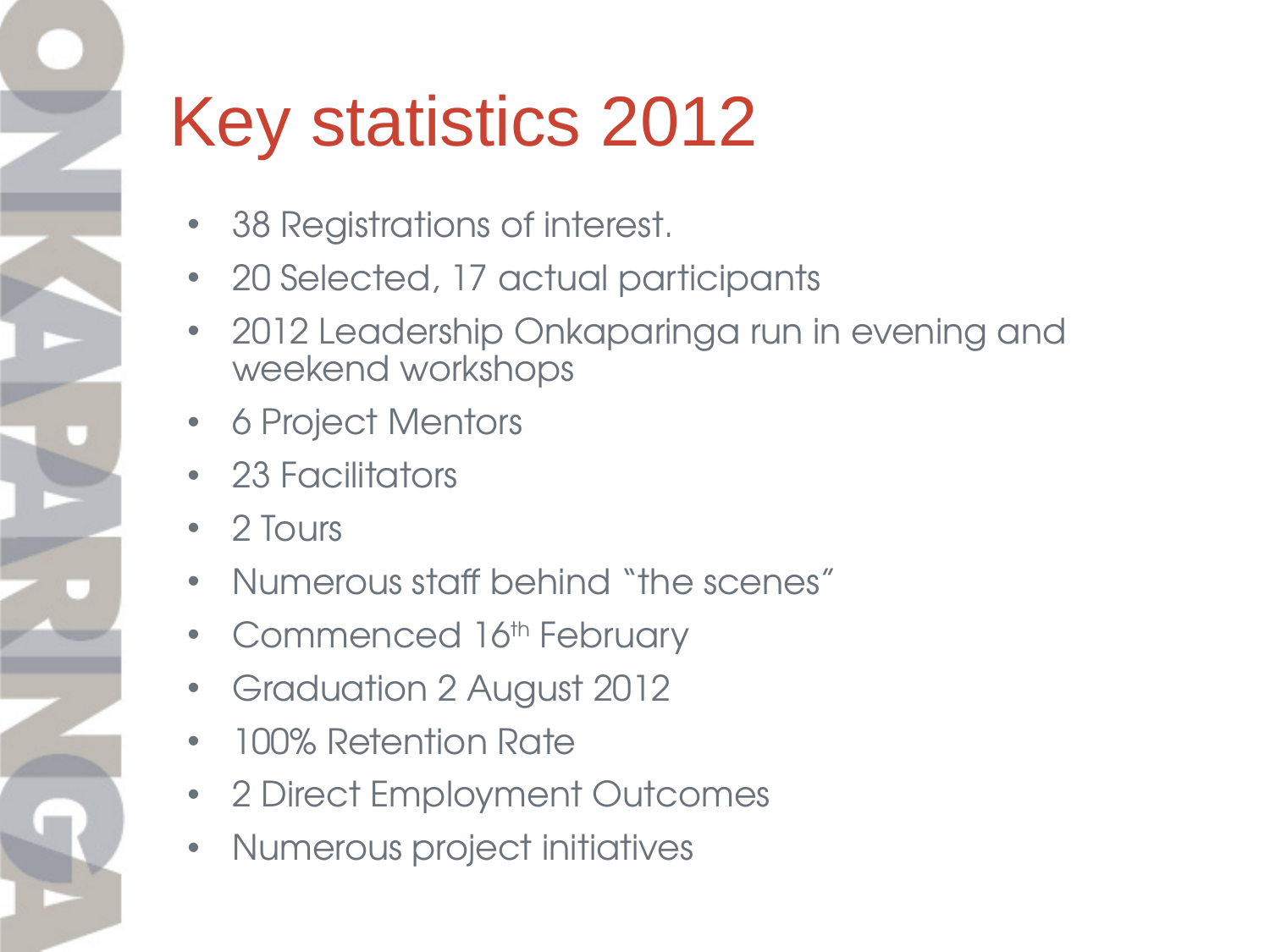

Key statistics 2012
38 Registrations of interest.
20 Selected, 17 actual participants
2012 Leadership Onkaparinga run in evening and weekend workshops
6 Project Mentors
23 Facilitators
2 Tours
Numerous staff behind “the scenes”
Commenced 16th February
Graduation 2 August 2012
100% Retention Rate
2 Direct Employment Outcomes
Numerous project initiatives